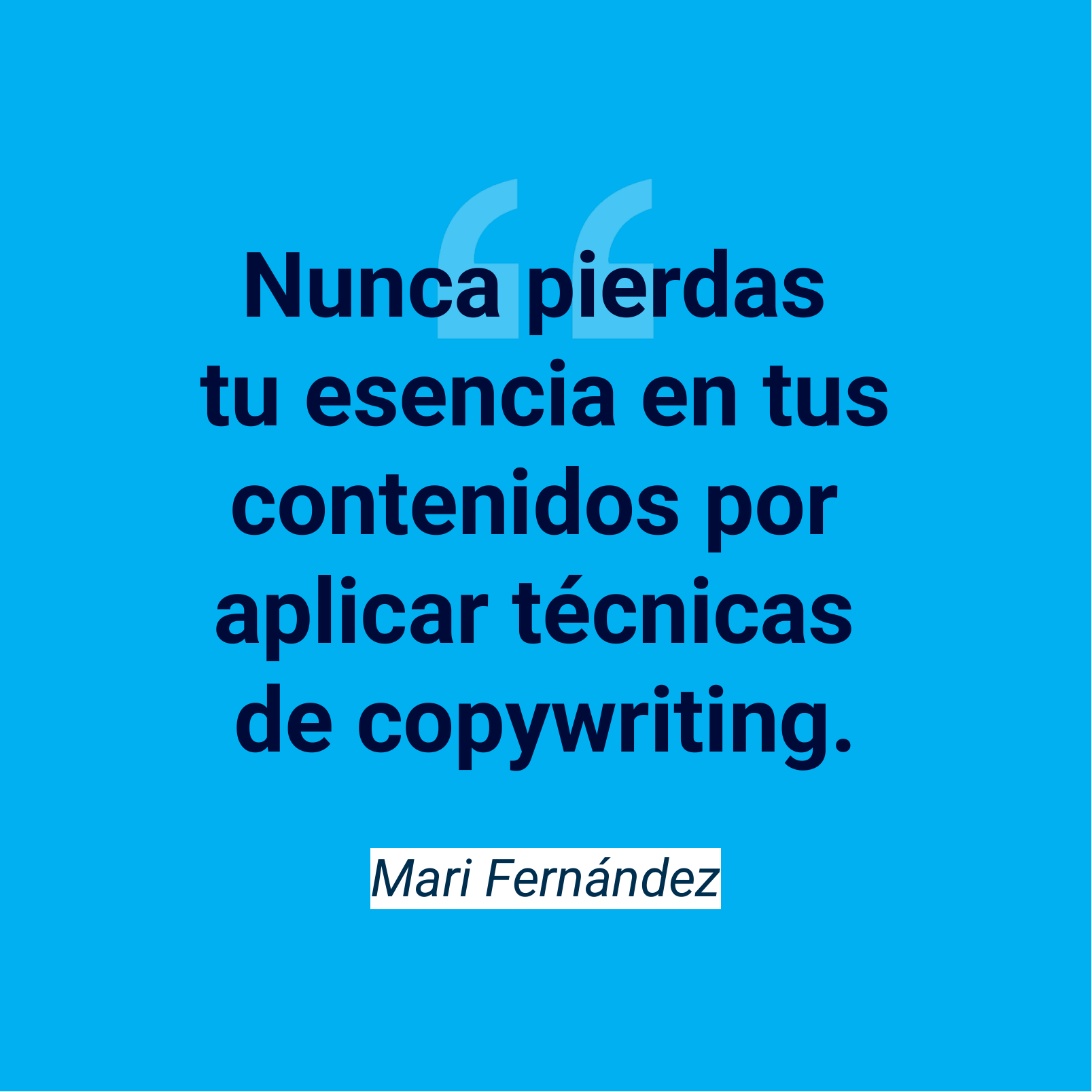

# Nunca pierdas tu esencia en tus contenidos por aplicar técnicas de copywriting.
Mari Fernández